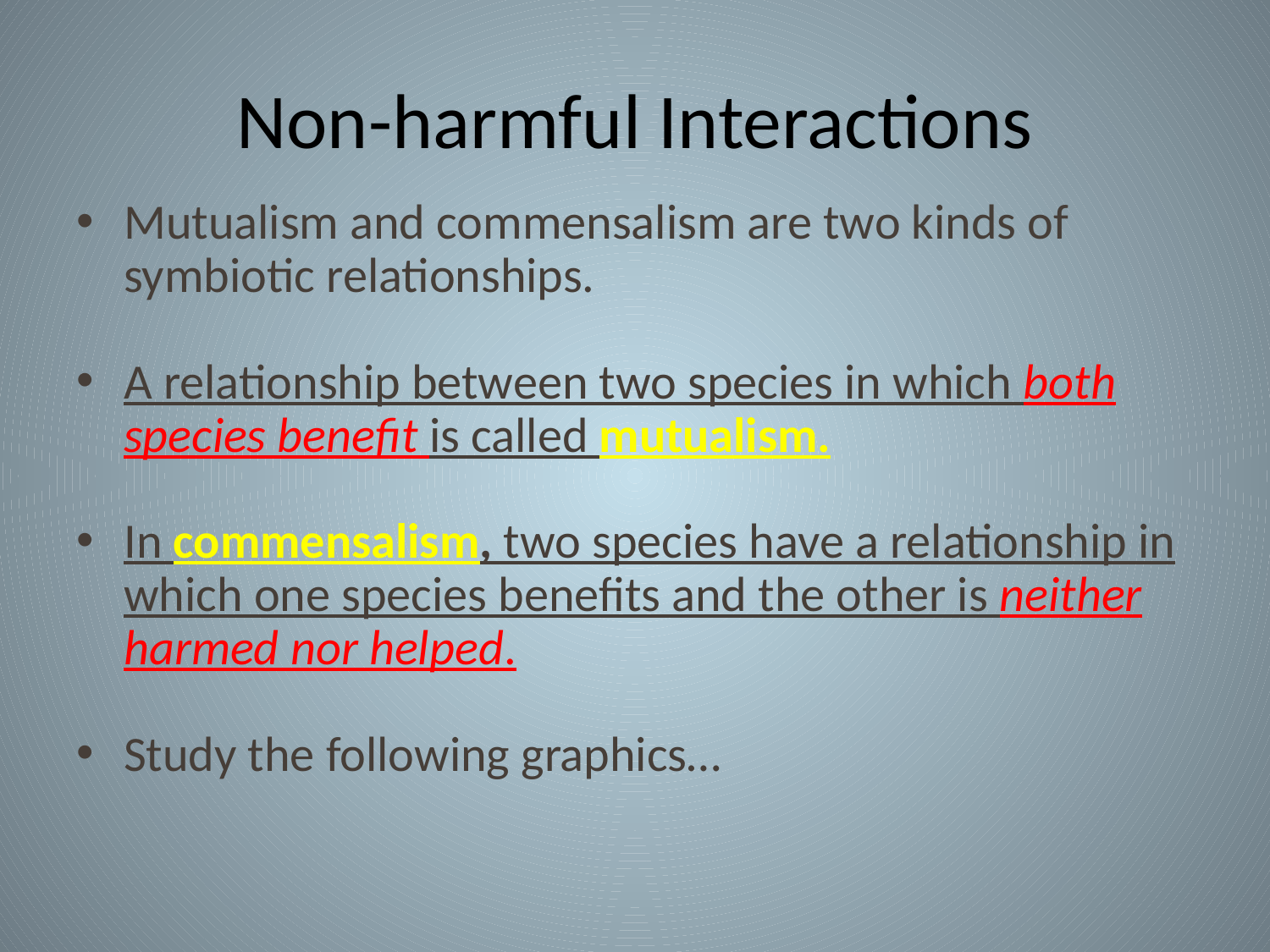

# Non-harmful Interactions
Mutualism and commensalism are two kinds of symbiotic relationships.

A relationship between two species in which both species benefit is called mutualism.

In commensalism, two species have a relationship in which one species benefits and the other is neither harmed nor helped.

Study the following graphics…